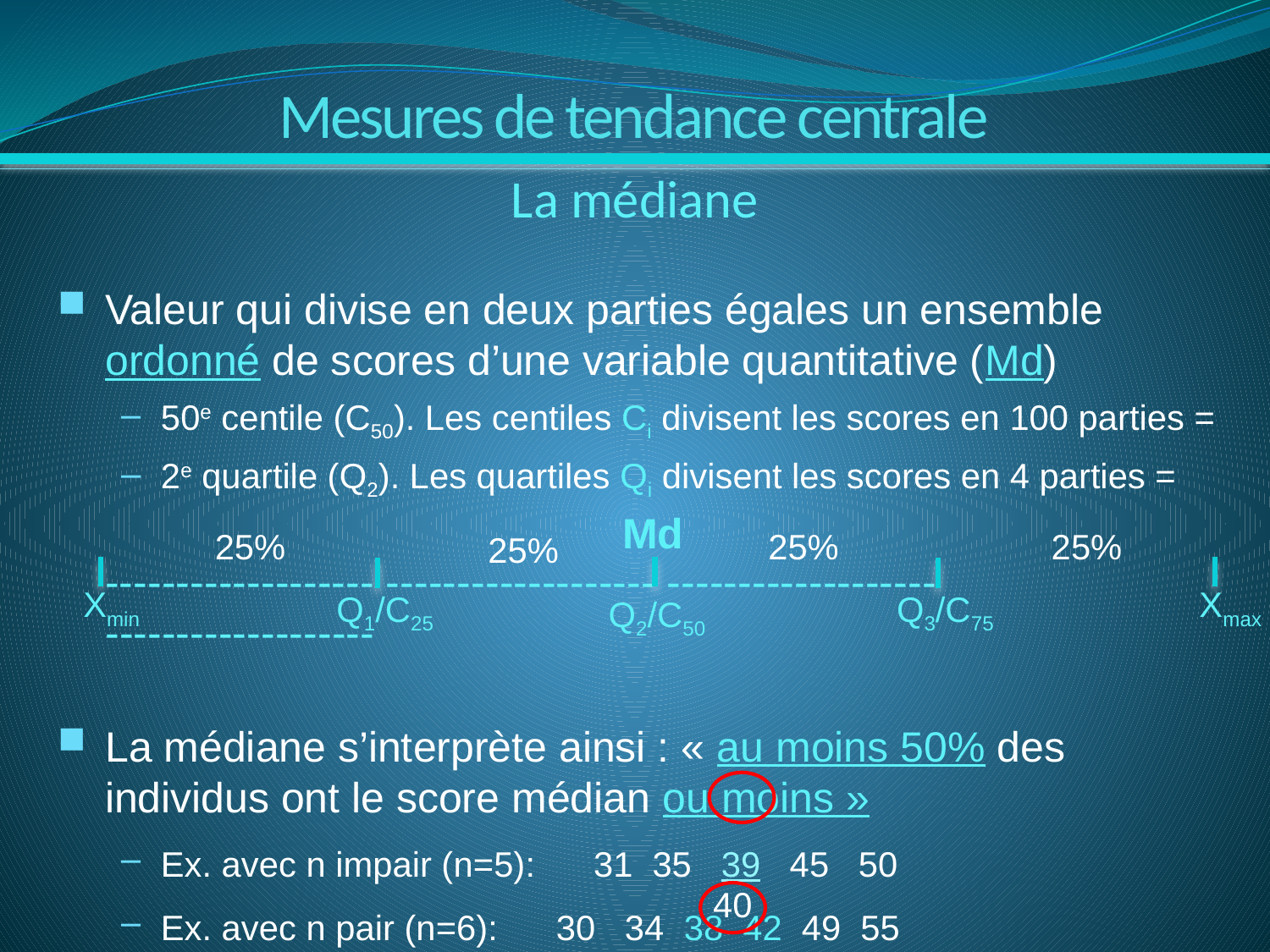

Mesures de tendance centrale
La médiane

Valeur qui divise en deux parties égales un ensemble ordonné de scores d’une variable quantitative (Md)
50e centile (C50). Les centiles Ci divisent les scores en 100 parties =
2e quartile (Q2). Les quartiles Qi divisent les scores en 4 parties =
    ------------------- ------------------- ------------------- -------------------
La médiane s’interprète ainsi : « au moins 50% des individus ont le score médian ou moins »
Ex. avec n impair (n=5):      31  35   39   45   50
Ex. avec n pair (n=6):      30   34  38  42  49  55

Md
25%
25%
25%
25%
Xmin
Xmax
Q1/C25
Q3/C75
Q2/C50

40